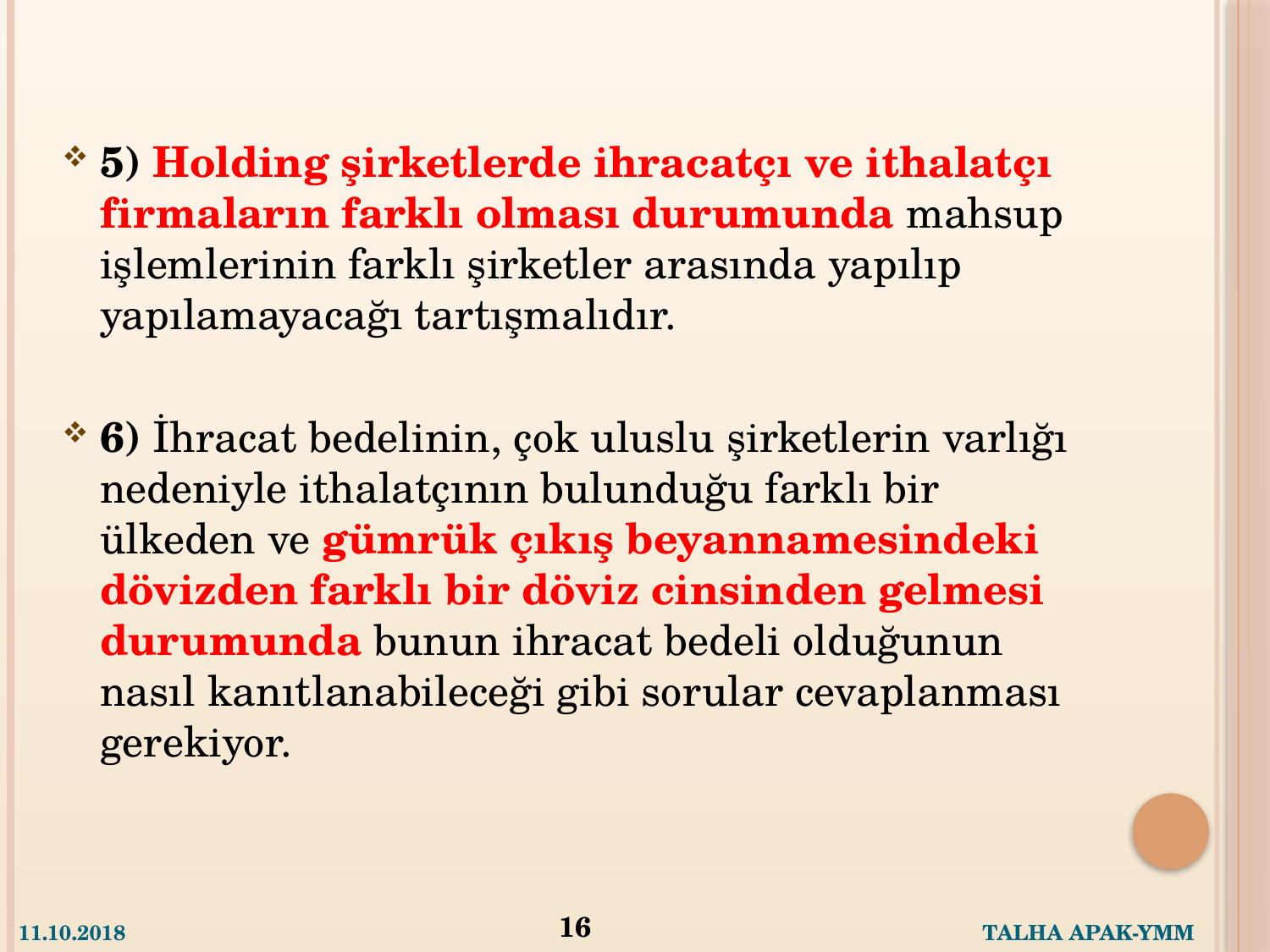

5) Holding şirketlerde ihracatçı ve ithalatçı firmaların farklı olması durumunda mahsup işlemlerinin farklı şirketler arasında yapılıp yapılamayacağı tartışmalıdır.

6) İhracat bedelinin, çok uluslu şirketlerin varlığı nedeniyle ithalatçının bulunduğu farklı bir ülkeden ve gümrük çıkış beyannamesindeki dövizden farklı bir döviz cinsinden gelmesi durumunda bunun ihracat bedeli olduğunun nasıl kanıtlanabileceği gibi sorular cevaplanması gerekiyor.

16
 11.10.2018                                                                                                                                            TALHA APAK-YMM